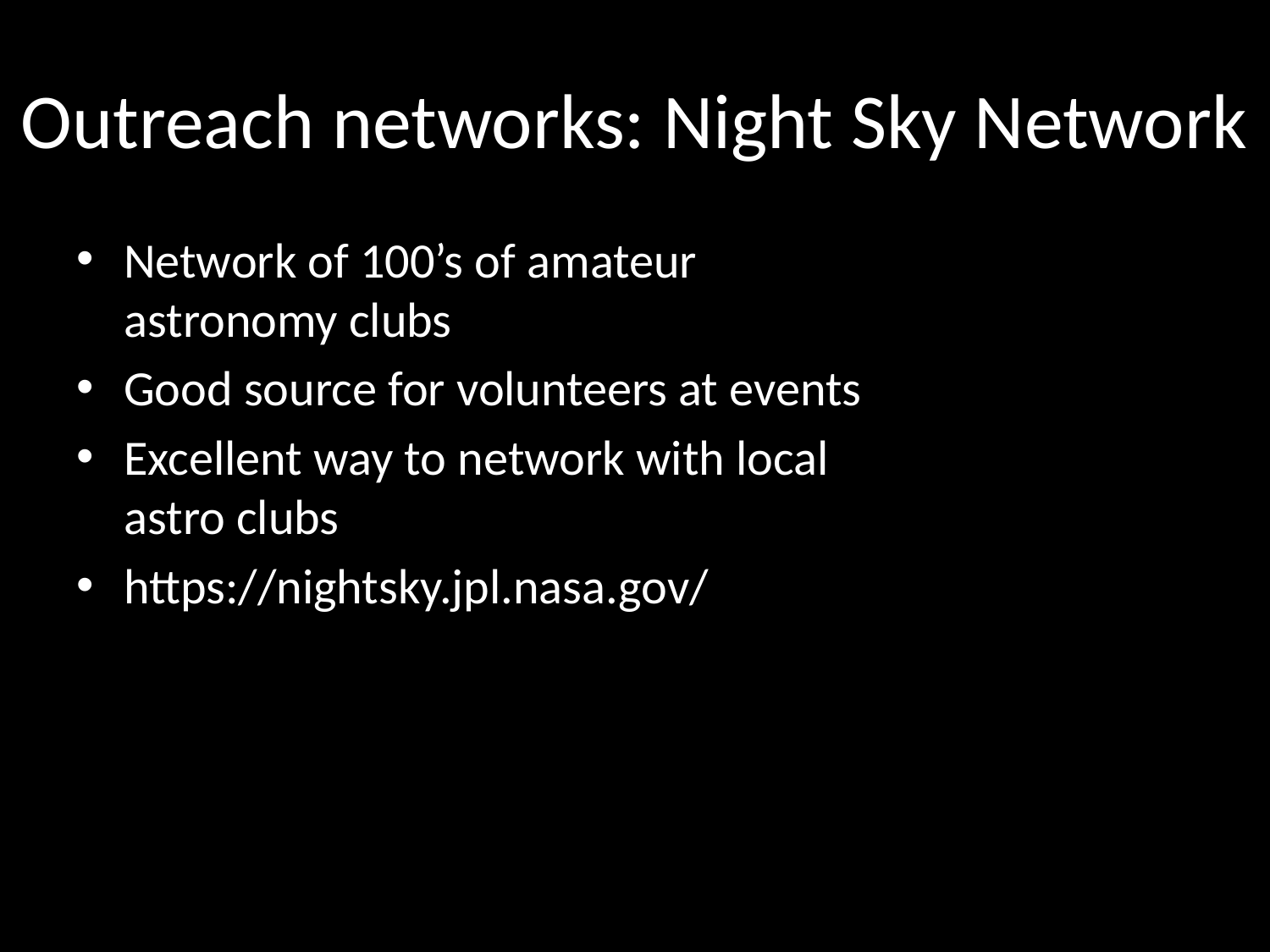

# Outreach networks: Night Sky Network
Network of 100’s of amateur astronomy clubs
Good source for volunteers at events
Excellent way to network with local astro clubs
https://nightsky.jpl.nasa.gov/